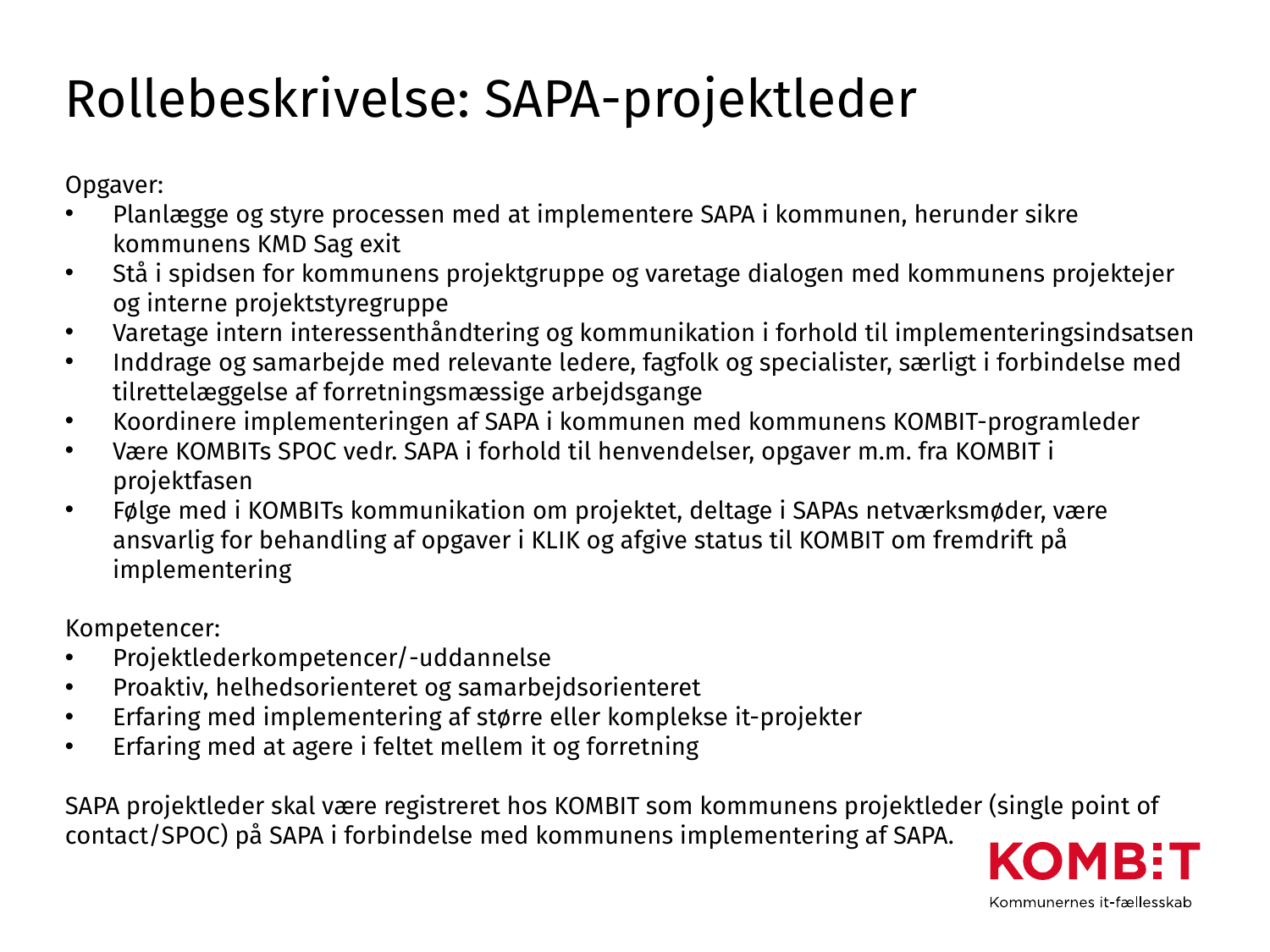

# Rollebeskrivelse: SAPA-projektleder
Opgaver:
Planlægge og styre processen med at implementere SAPA i kommunen, herunder sikre kommunens KMD Sag exit
Stå i spidsen for kommunens projektgruppe og varetage dialogen med kommunens projektejer og interne projektstyregruppe
Varetage intern interessenthåndtering og kommunikation i forhold til implementeringsindsatsen
Inddrage og samarbejde med relevante ledere, fagfolk og specialister, særligt i forbindelse med tilrettelæggelse af forretningsmæssige arbejdsgange
Koordinere implementeringen af SAPA i kommunen med kommunens KOMBIT-programleder
Være KOMBITs SPOC vedr. SAPA i forhold til henvendelser, opgaver m.m. fra KOMBIT i projektfasen
Følge med i KOMBITs kommunikation om projektet, deltage i SAPAs netværksmøder, være ansvarlig for behandling af opgaver i KLIK og afgive status til KOMBIT om fremdrift på implementering

Kompetencer:
Projektlederkompetencer/-uddannelse
Proaktiv, helhedsorienteret og samarbejdsorienteret
Erfaring med implementering af større eller komplekse it-projekter
Erfaring med at agere i feltet mellem it og forretning

SAPA projektleder skal være registreret hos KOMBIT som kommunens projektleder (single point of contact/SPOC) på SAPA i forbindelse med kommunens implementering af SAPA.